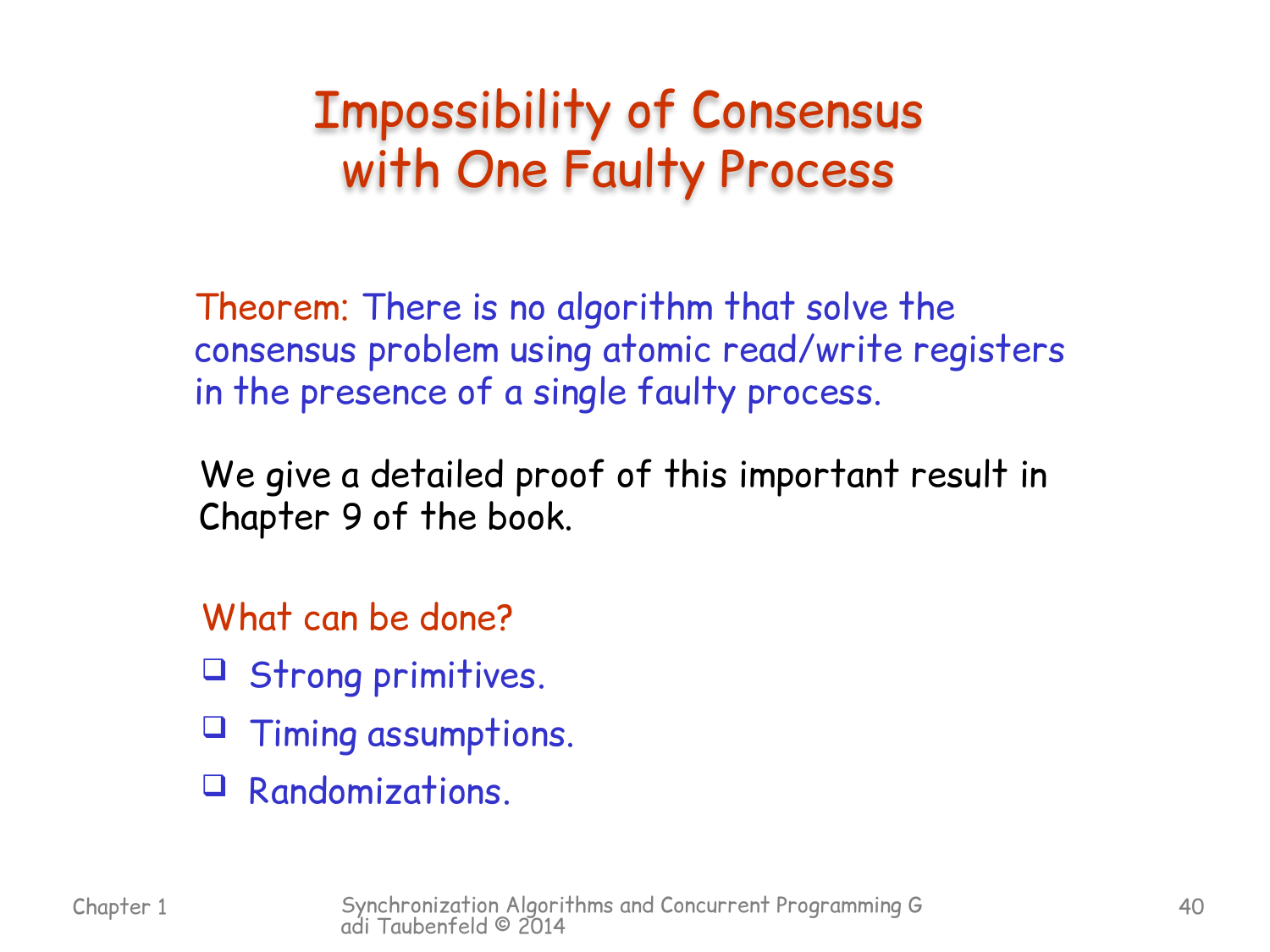

# Impossibility of Consensus with One Faulty Process
Theorem: There is no algorithm that solve the consensus problem using atomic read/write registers in the presence of a single faulty process.
We give a detailed proof of this important result in Chapter 9 of the book.
What can be done?
Strong primitives.
Timing assumptions.
Randomizations.
Synchronization Algorithms and Concurrent Programming Gadi Taubenfeld © 2014
Chapter 1